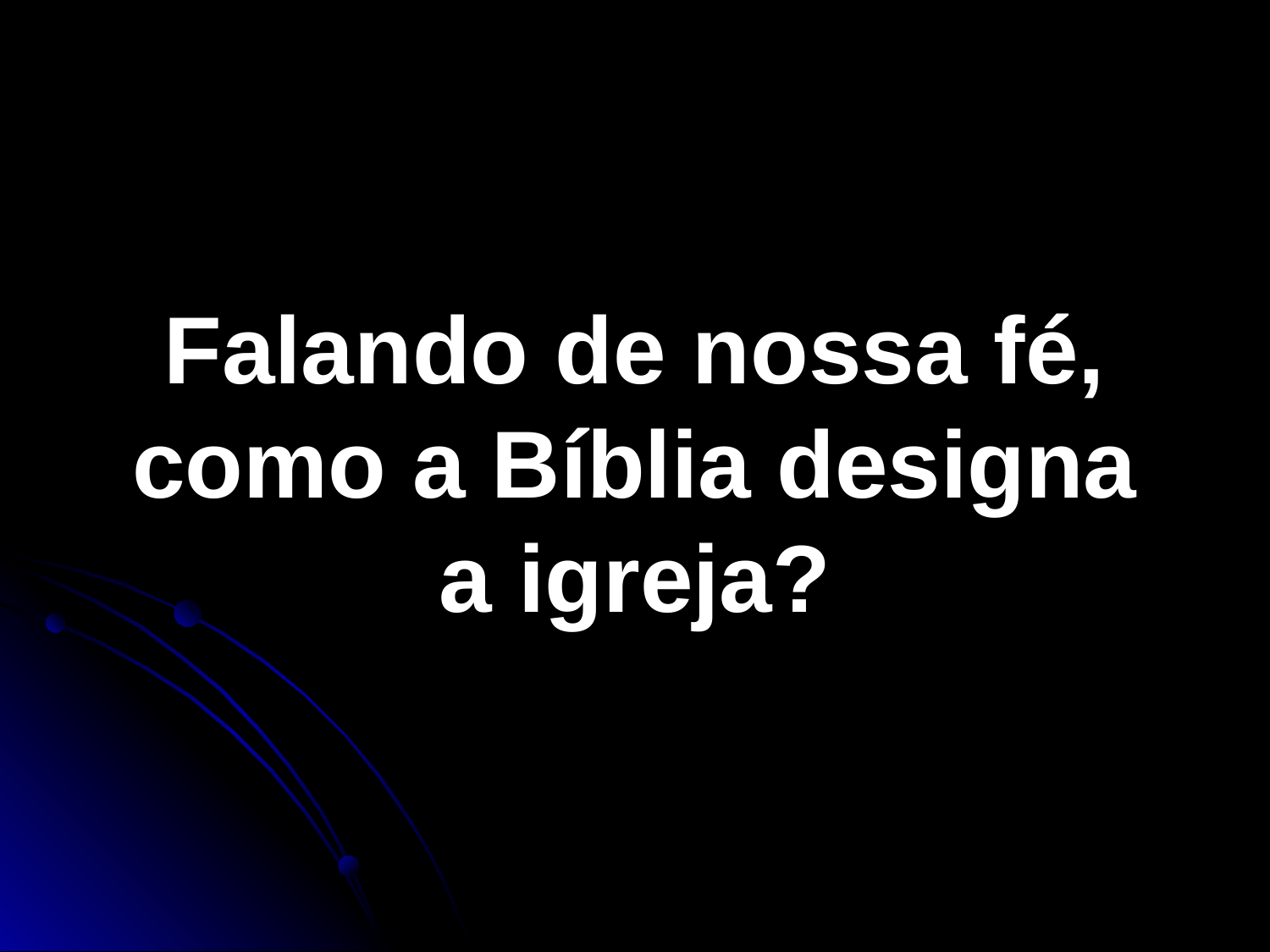

Falando de nossa fé, como a Bíblia designa a igreja?